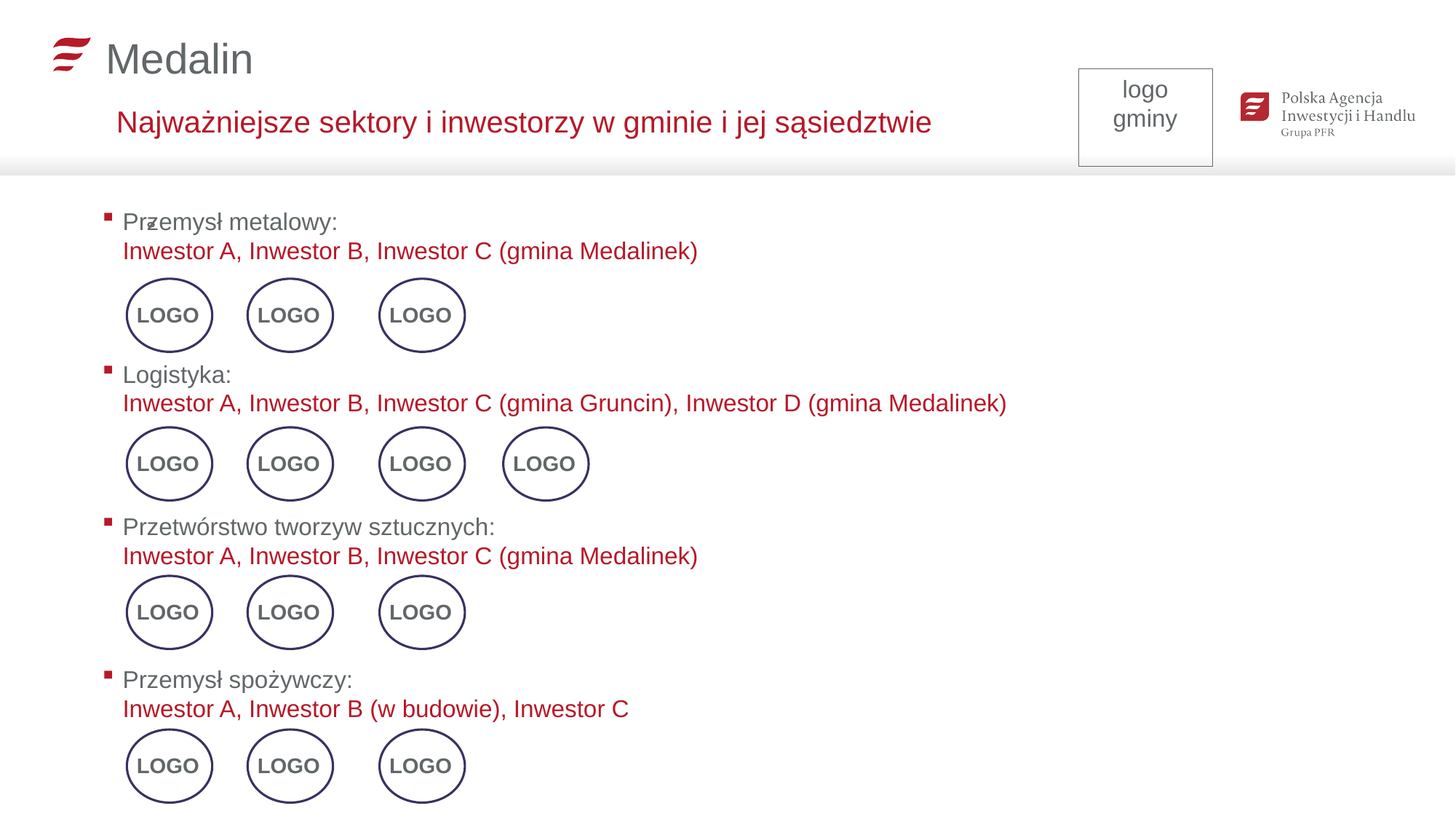

Medalin
Najważniejsze sektory i inwestorzy w gminie i jej sąsiedztwie
Przemysł metalowy:
Inwestor A, Inwestor B, Inwestor C (gmina Medalinek)

Logistyka:
Inwestor A, Inwestor B, Inwestor C (gmina Gruncin), Inwestor D (gmina Medalinek)

Przetwórstwo tworzyw sztucznych:
Inwestor A, Inwestor B, Inwestor C (gmina Medalinek)

Przemysł spożywczy:
Inwestor A, Inwestor B (w budowie), Inwestor C

LOGO
LOGO
LOGO

LOGO
LOGO
LOGO
LOGO

LOGO
LOGO
LOGO

LOGO
LOGO
LOGO